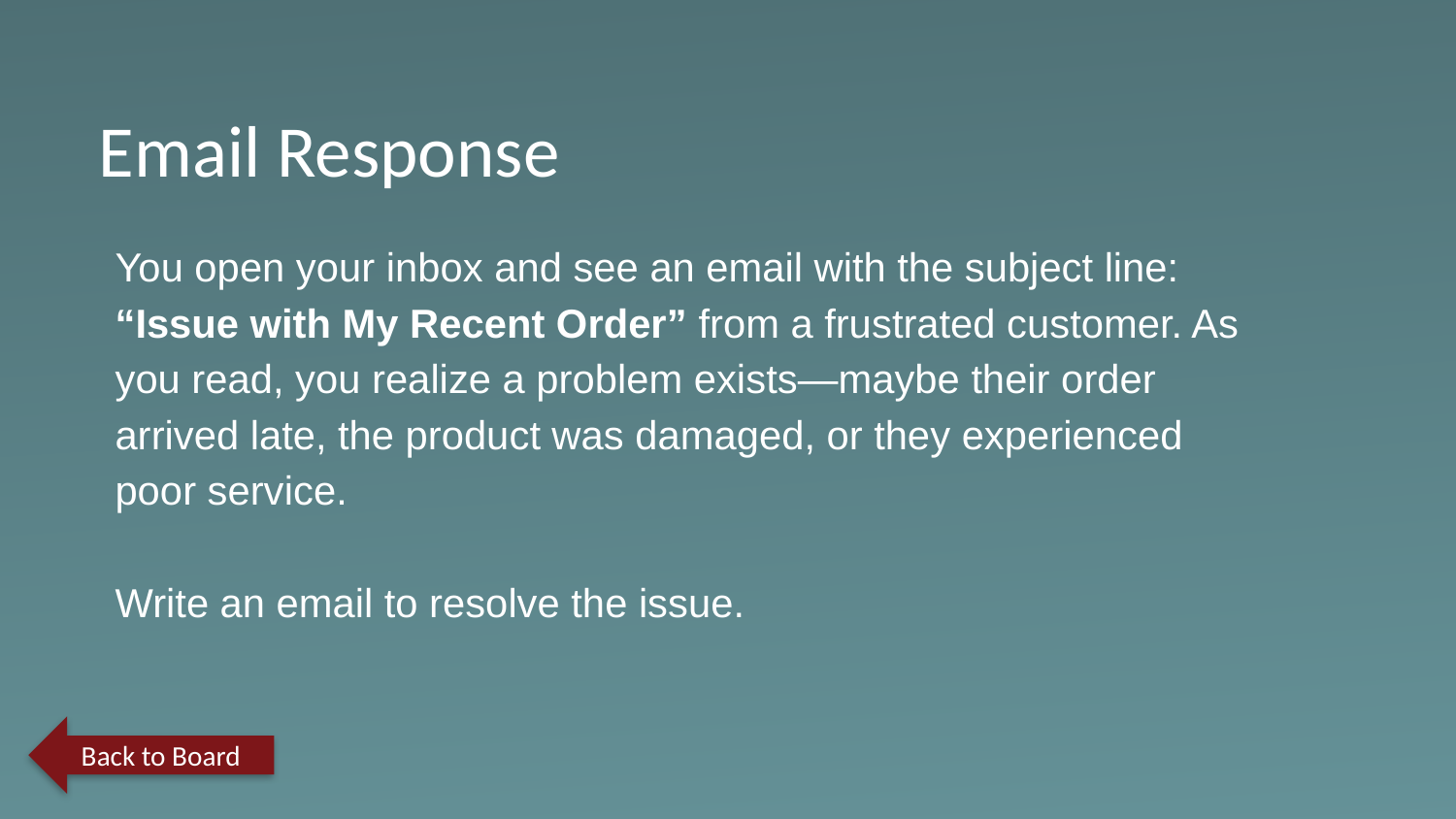

Email Response
You open your inbox and see an email with the subject line: “Issue with My Recent Order” from a frustrated customer. As you read, you realize a problem exists—maybe their order arrived late, the product was damaged, or they experienced poor service.

Write an email to resolve the issue.
Back to Board